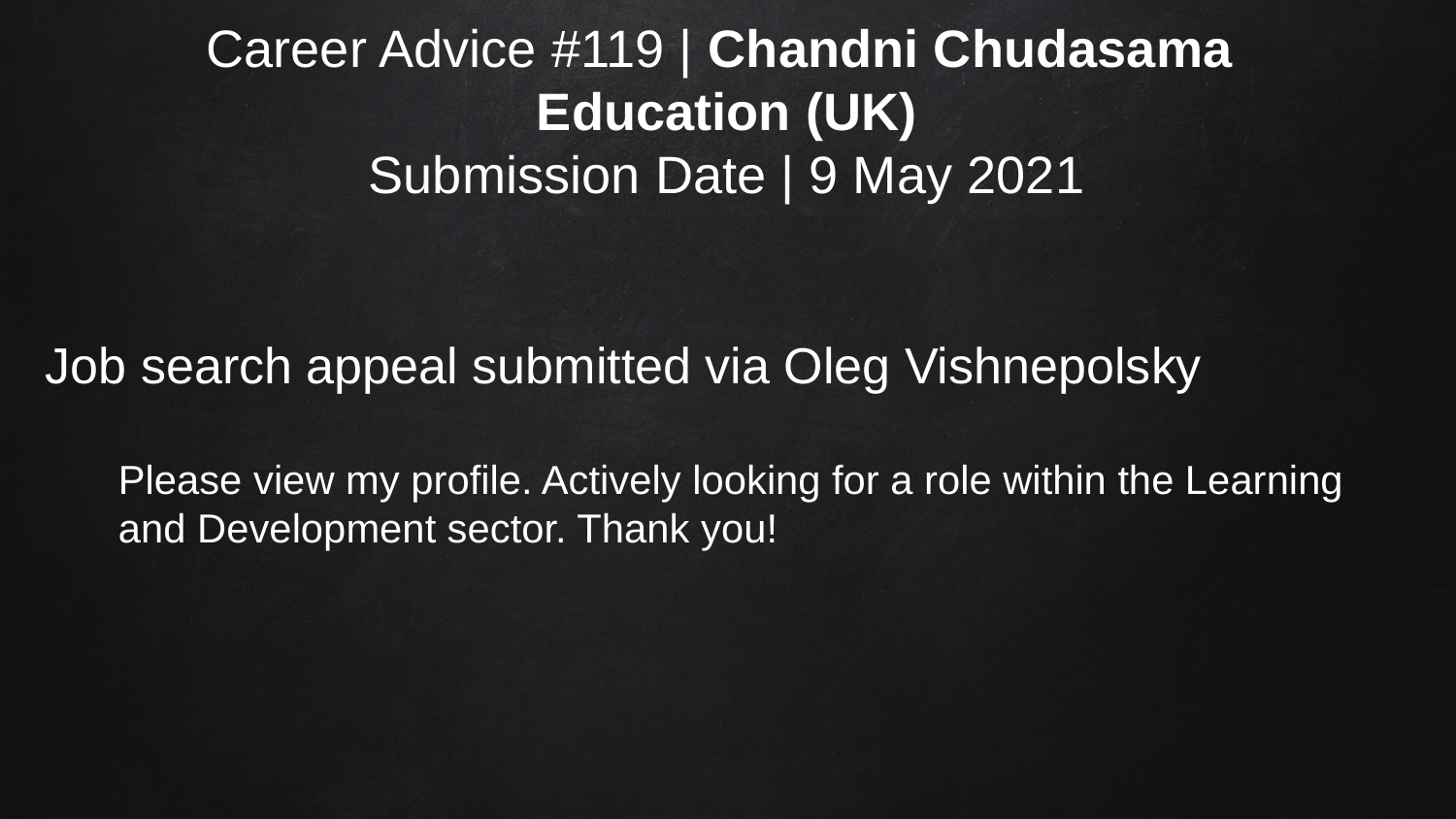

# Career Advice #119 | Chandni Chudasama Education (UK) Submission Date | 9 May 2021

Job search appeal submitted via Oleg Vishnepolsky

Please view my profile. Actively looking for a role within the Learning and Development sector. Thank you!